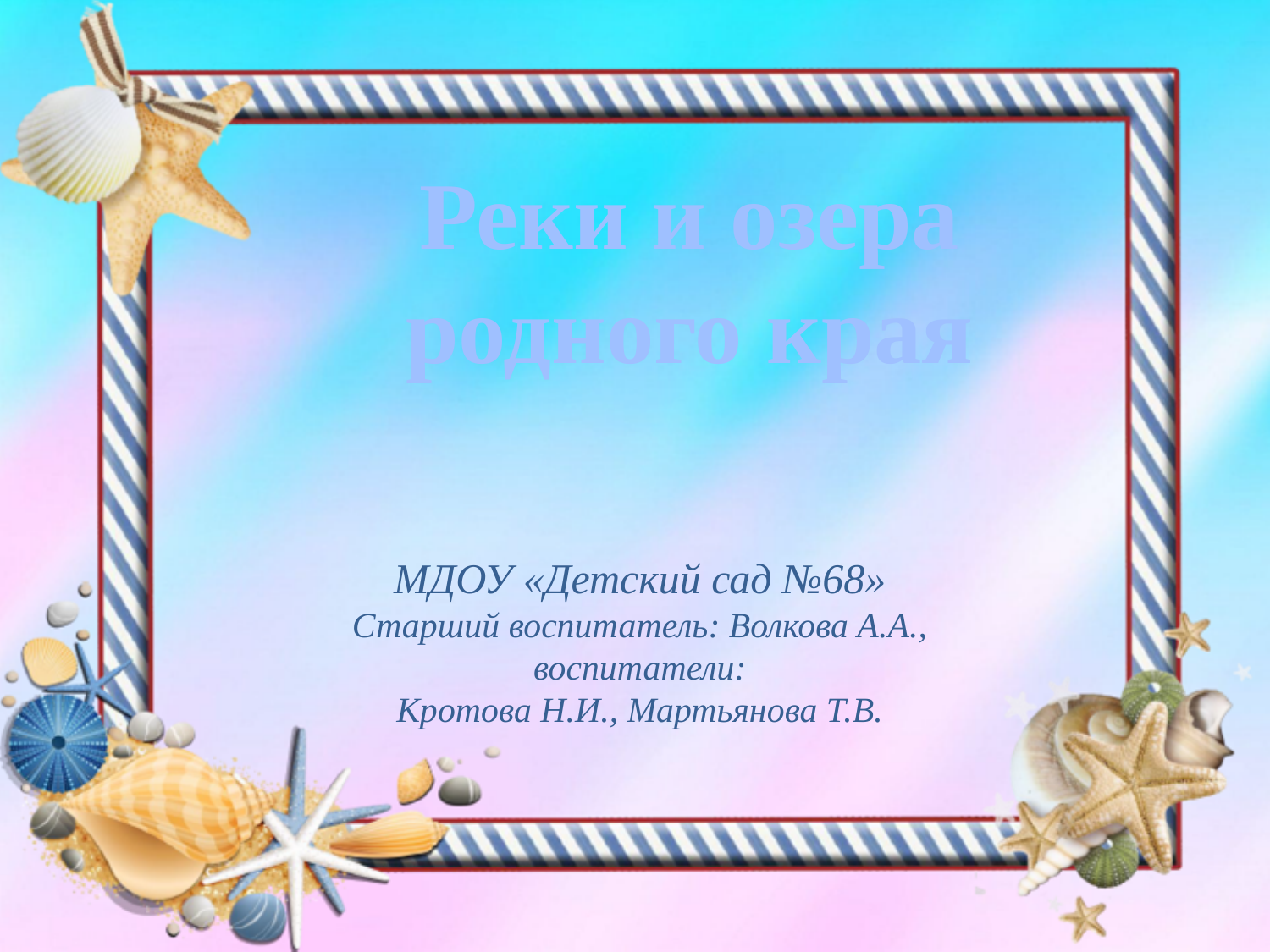

Реки и озера родного края

МДОУ «Детский сад №68»
Старший воспитатель: Волкова А.А.,
воспитатели:
Кротова Н.И., Мартьянова Т.В.